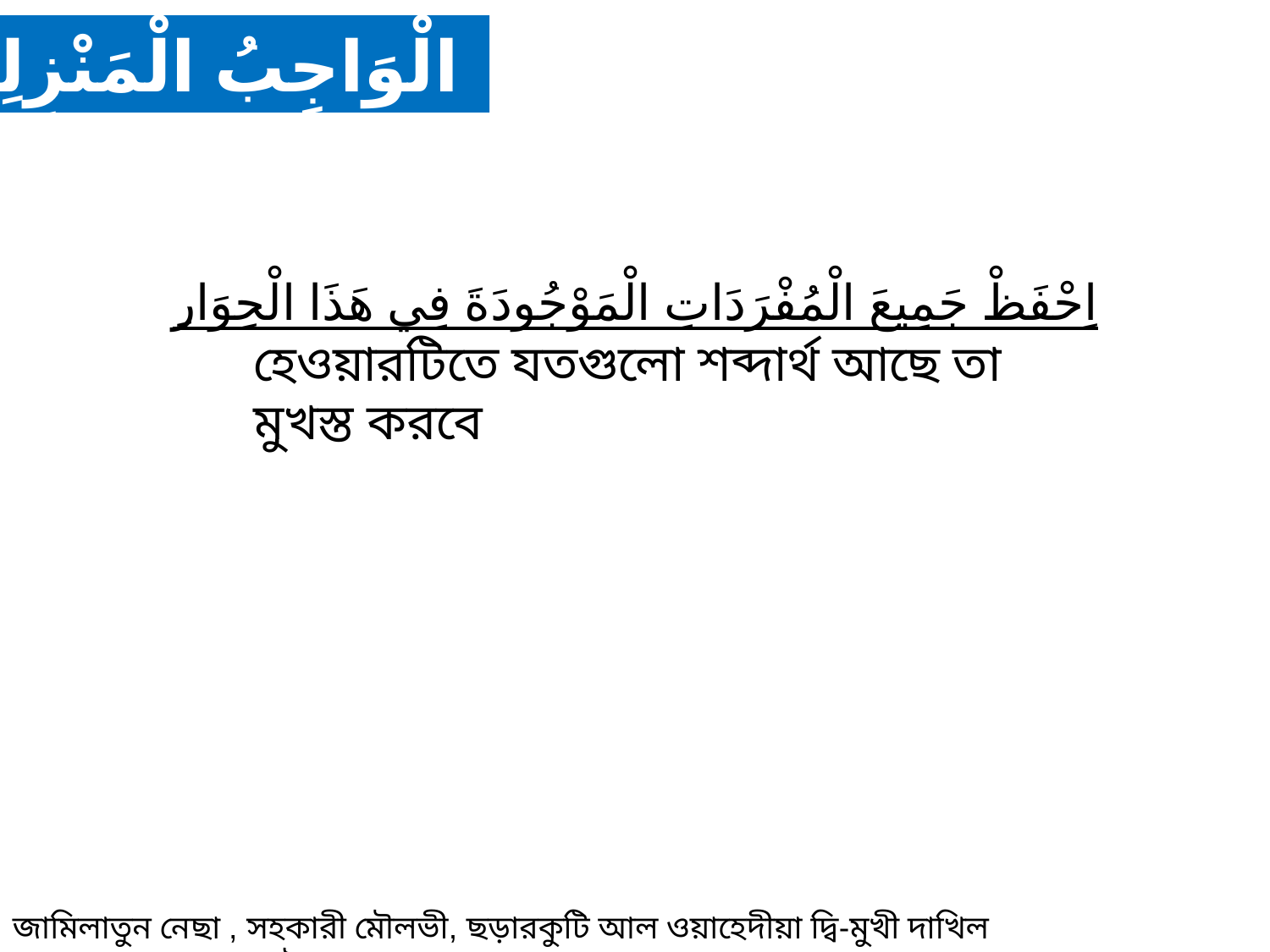

الْوَاجِبُ الْمَنْزِلِيُّ
اِحْفَظْ جَمِيعَ الْمُفْرَدَاتِ الْمَوْجُودَةَ فِي هَذَا الْحِوَارِ
হেওয়ারটিতে যতগুলো শব্দার্থ আছে তা মুখস্ত করবে
জামিলাতুন নেছা , সহকারী মৌলভী, ছড়ারকুটি আল ওয়াহেদীয়া ‍দ্বি-মুখী দাখিল মাদ্রাসা, সুন্দরগঞ্জ, গাইবান্ধা।